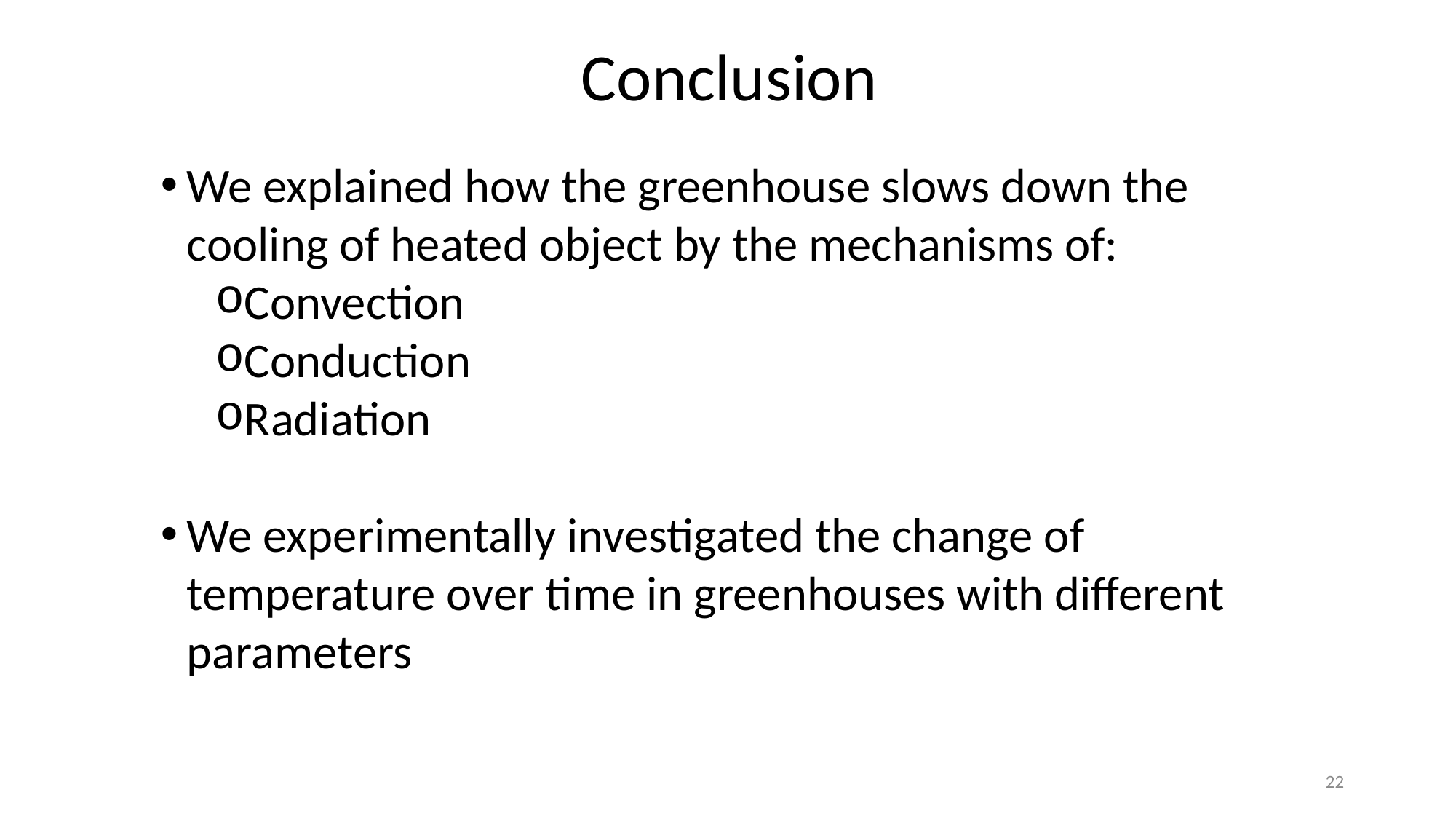

# Conclusion
We explained how the greenhouse slows down the cooling of heated object by the mechanisms of:
Convection
Conduction
Radiation

We experimentally investigated the change of temperature over time in greenhouses with different parameters

22